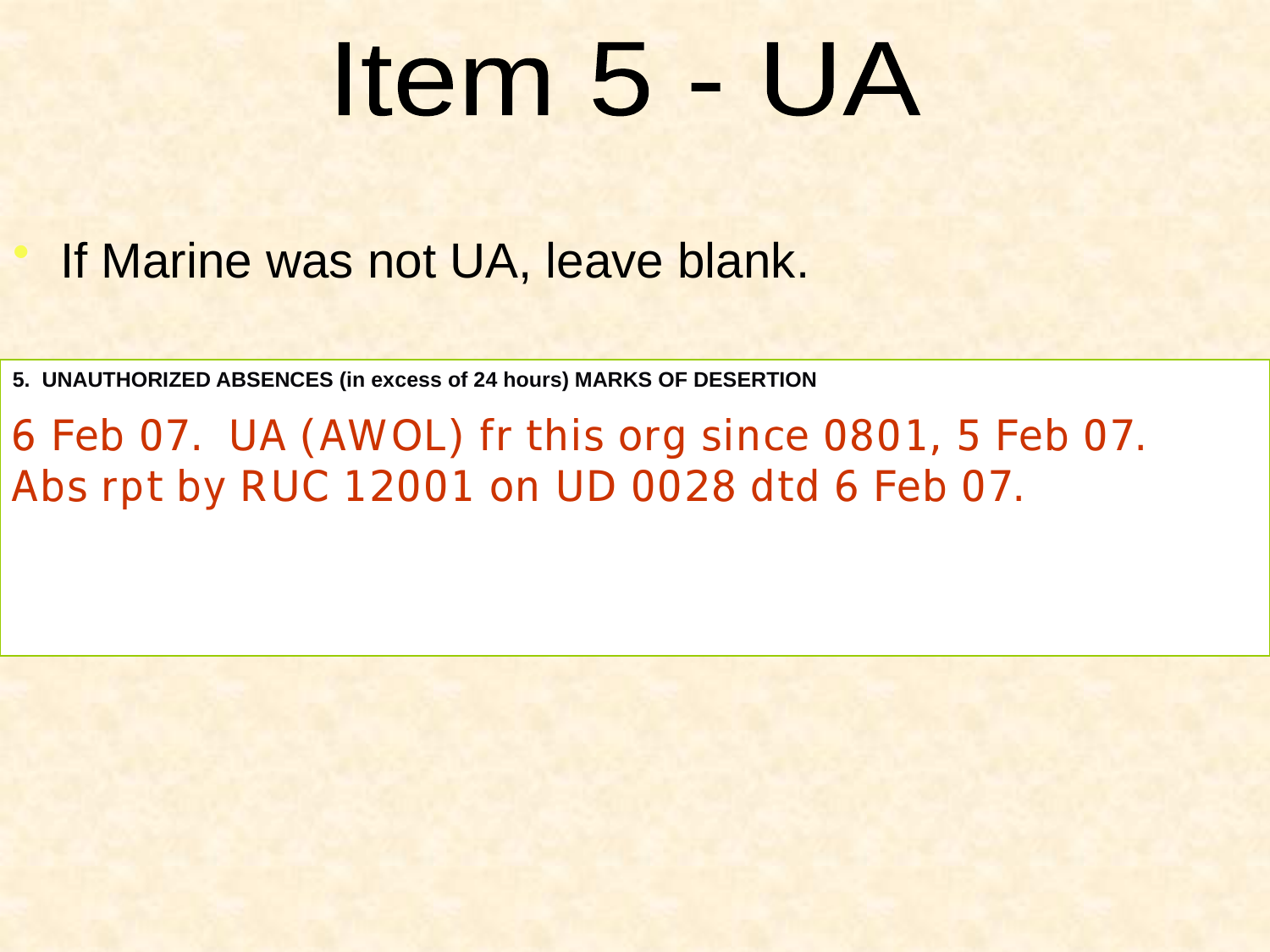

Item 5 - UA
If Marine was not UA, leave blank.

5.  UNAUTHORIZED ABSENCES (in excess of 24 hours) MARKS OF DESERTION

6 Feb 07.  UA (AWOL) fr this org since 0801, 5 Feb 07.
Abs rpt by RUC 12001 on UD 0028 dtd 6 Feb 07.